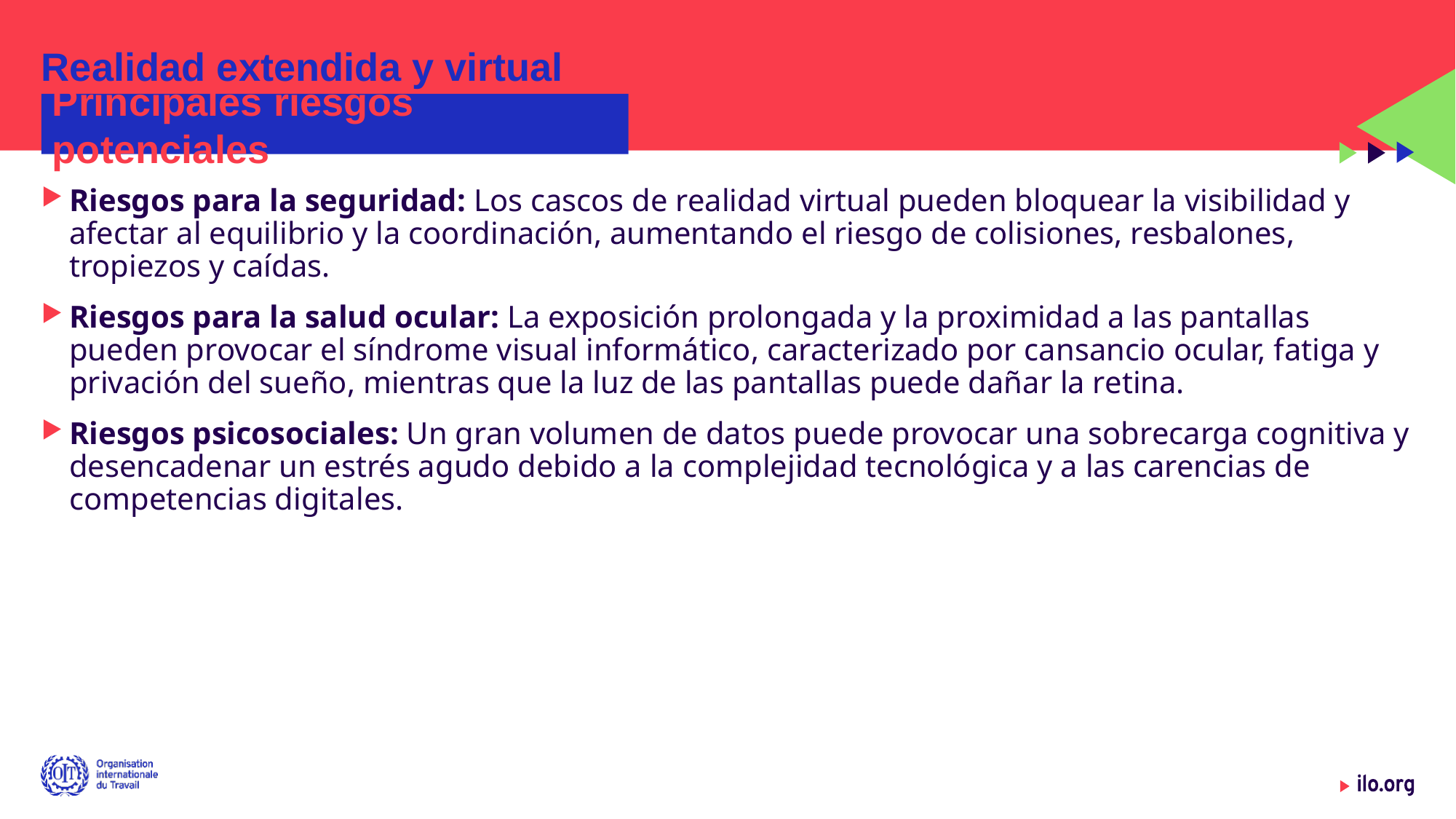

# Realidad extendida y virtual
Principales riesgos potenciales
Riesgos para la seguridad: Los cascos de realidad virtual pueden bloquear la visibilidad y afectar al equilibrio y la coordinación, aumentando el riesgo de colisiones, resbalones, tropiezos y caídas.
Riesgos para la salud ocular: La exposición prolongada y la proximidad a las pantallas pueden provocar el síndrome visual informático, caracterizado por cansancio ocular, fatiga y privación del sueño, mientras que la luz de las pantallas puede dañar la retina.
Riesgos psicosociales: Un gran volumen de datos puede provocar una sobrecarga cognitiva y desencadenar un estrés agudo debido a la complejidad tecnológica y a las carencias de competencias digitales.